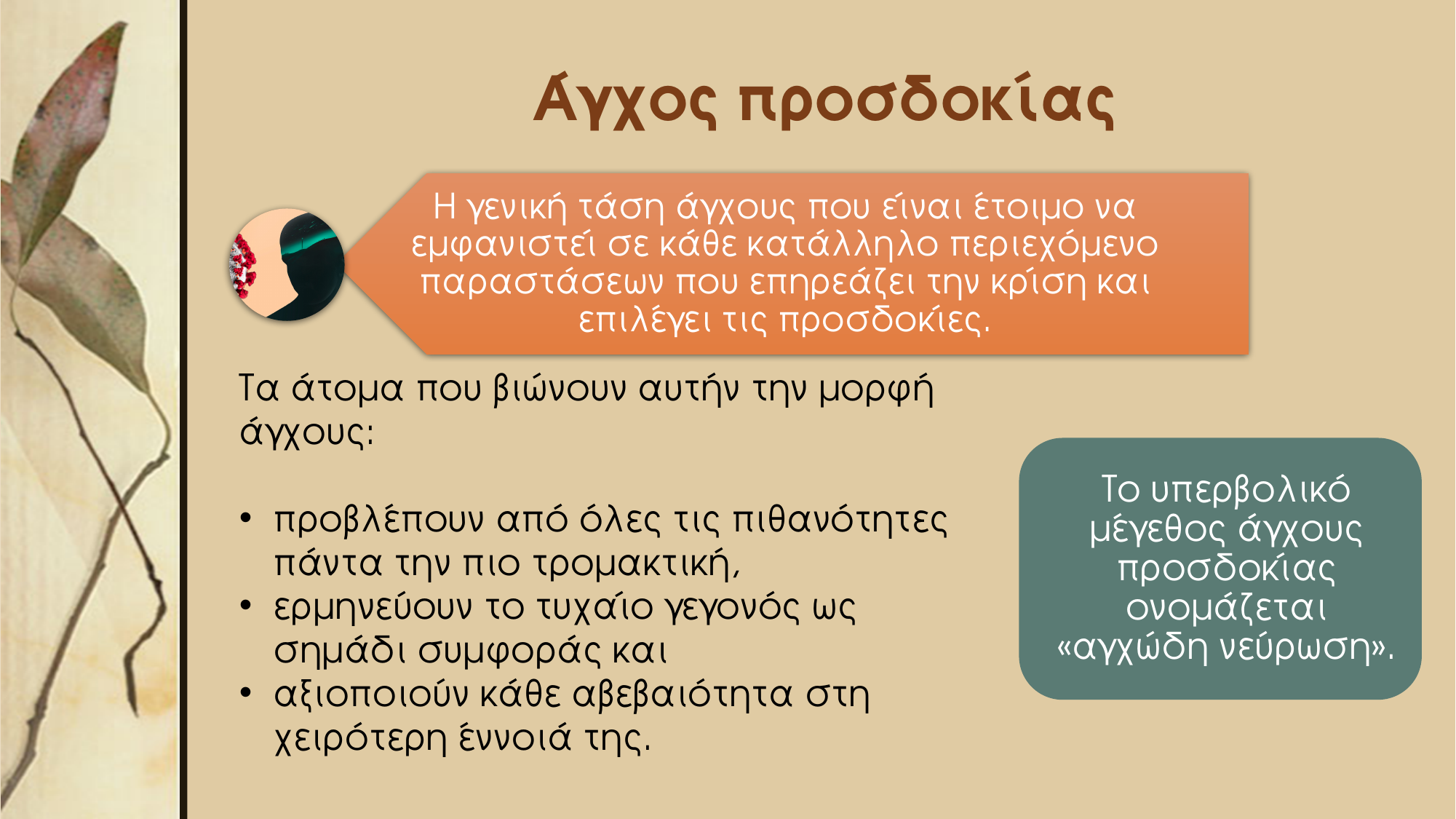

# Άγχος προσδοκίας
Η γενική τάση άγχους που είναι έτοιμο να εμφανιστεί σε κάθε κατάλληλο περιεχόμενο παραστάσεων που επηρεάζει την κρίση και επιλέγει τις προσδοκίες.
Τα άτομα που βιώνουν αυτήν την μορφή άγχους:
προβλέπουν από όλες τις πιθανότητες πάντα την πιο τρομακτική,
ερμηνεύουν το τυχαίο γεγονός ως σημάδι συμφοράς και
αξιοποιούν κάθε αβεβαιότητα στη χειρότερη έννοιά της.
Το υπερβολικό μέγεθος άγχους προσδοκίας ονομάζεται «αγχώδη νεύρωση».